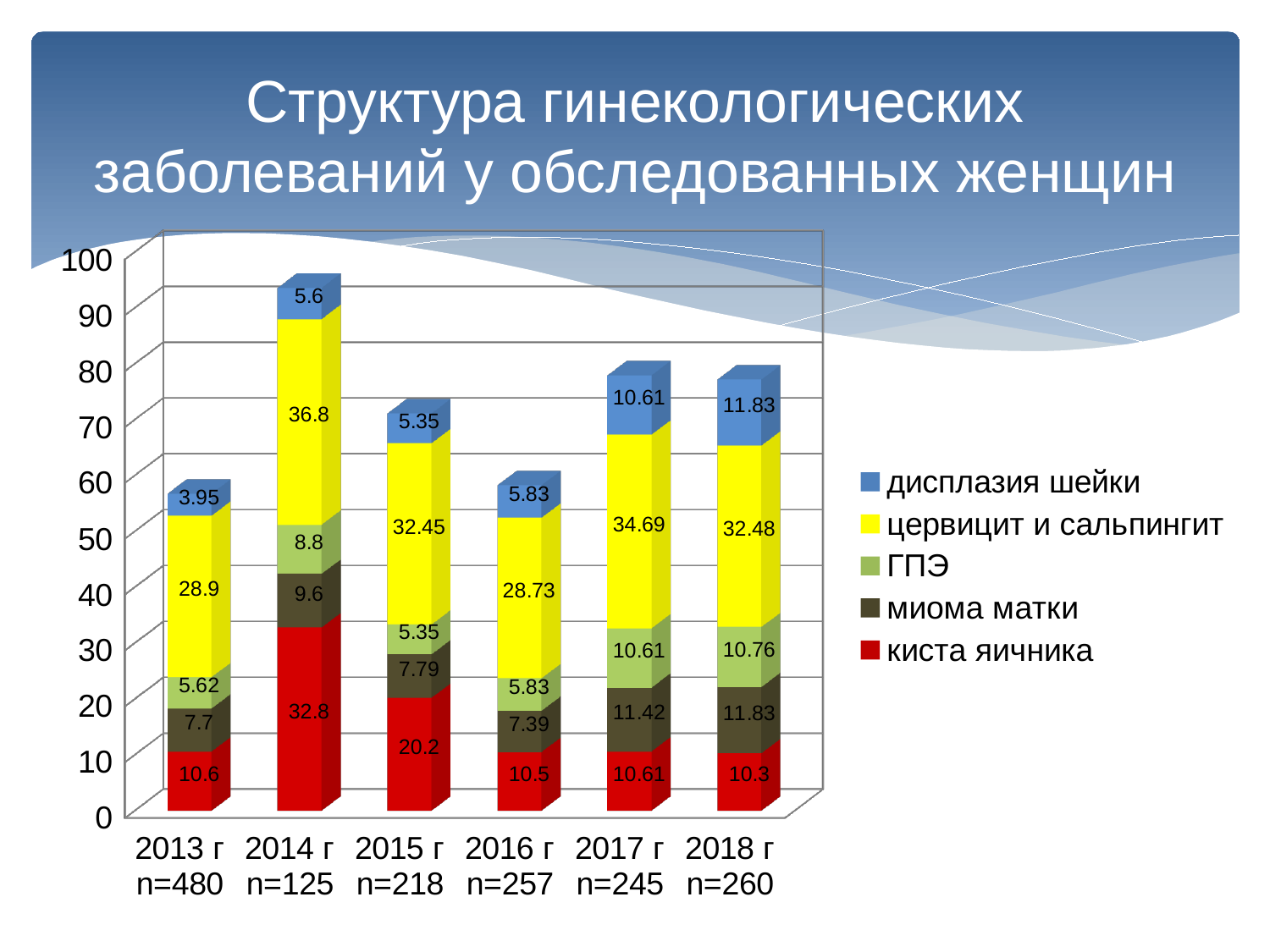

# Структура гинекологических заболеваний у обследованных женщин

[unsupported chart]